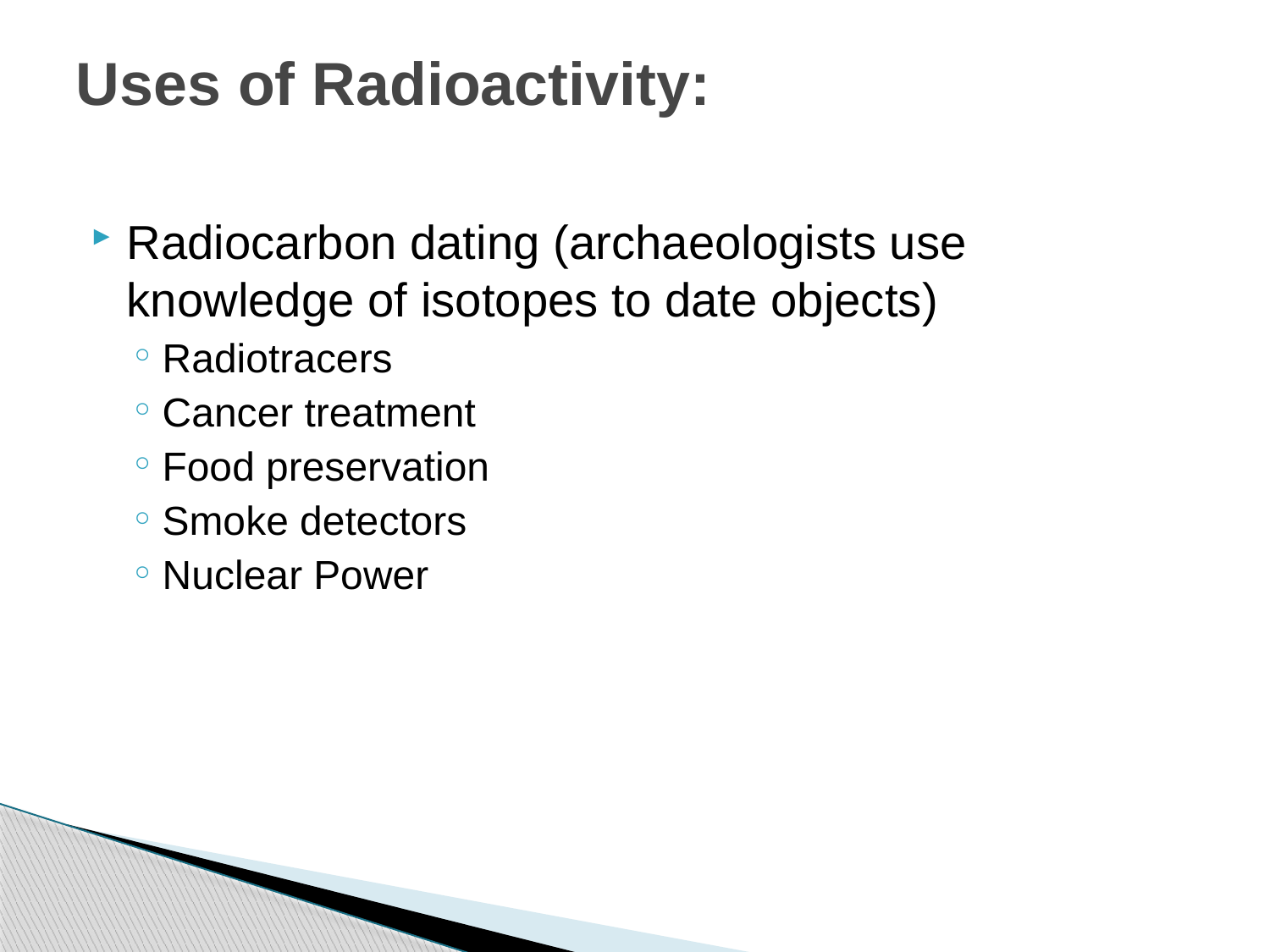

# Uses of Radioactivity:
Radiocarbon dating (archaeologists use knowledge of isotopes to date objects)
Radiotracers
Cancer treatment
Food preservation
Smoke detectors
Nuclear Power